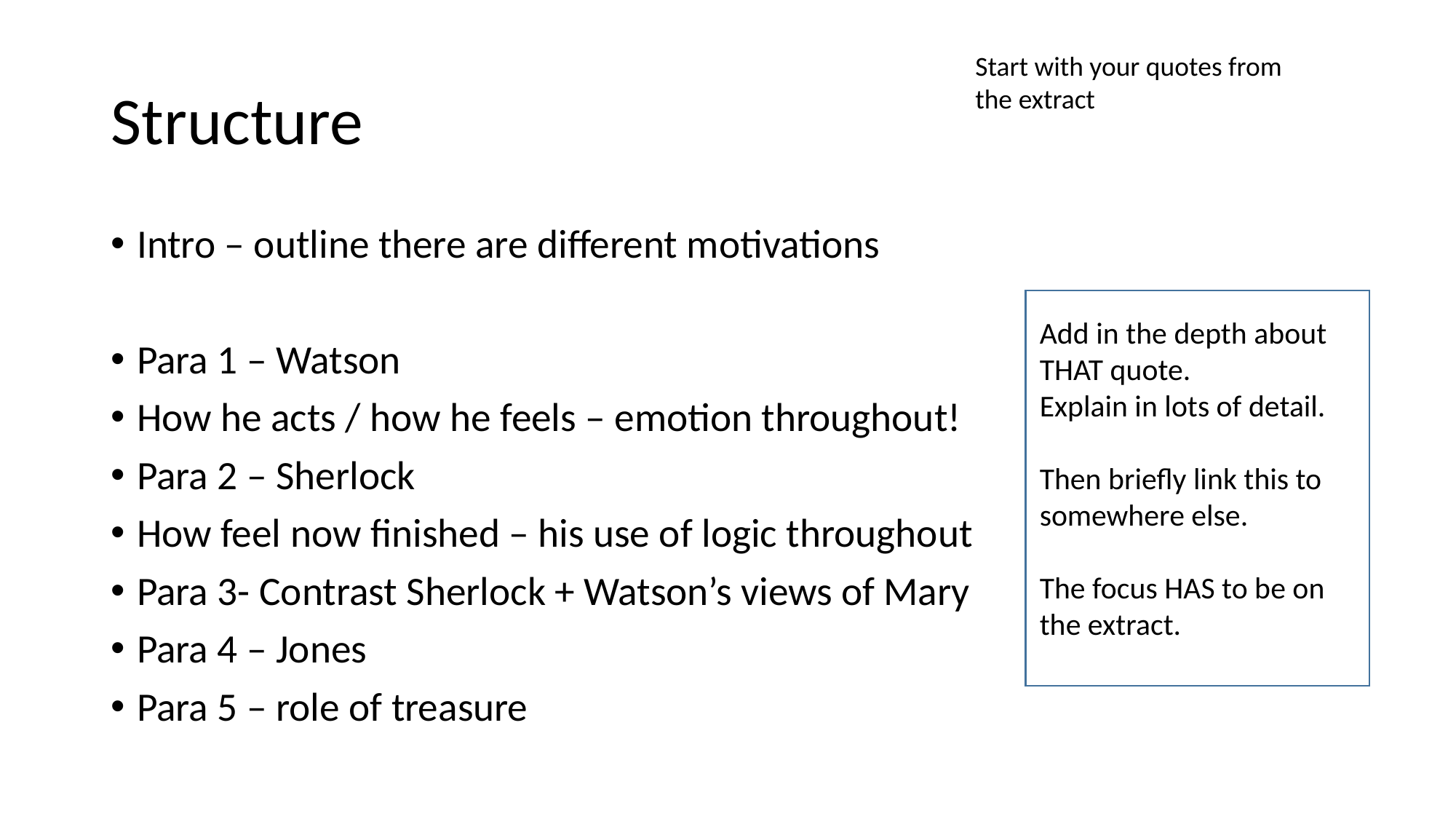

# Structure
Start with your quotes from the extract
Intro – outline there are different motivations

Para 1 – Watson
How he acts / how he feels – emotion throughout!
Para 2 – Sherlock
How feel now finished – his use of logic throughout
Para 3- Contrast Sherlock + Watson’s views of Mary
Para 4 – Jones
Para 5 – role of treasure

Add in the depth about THAT quote.
Explain in lots of detail.

Then briefly link this to somewhere else.

The focus HAS to be on the extract.